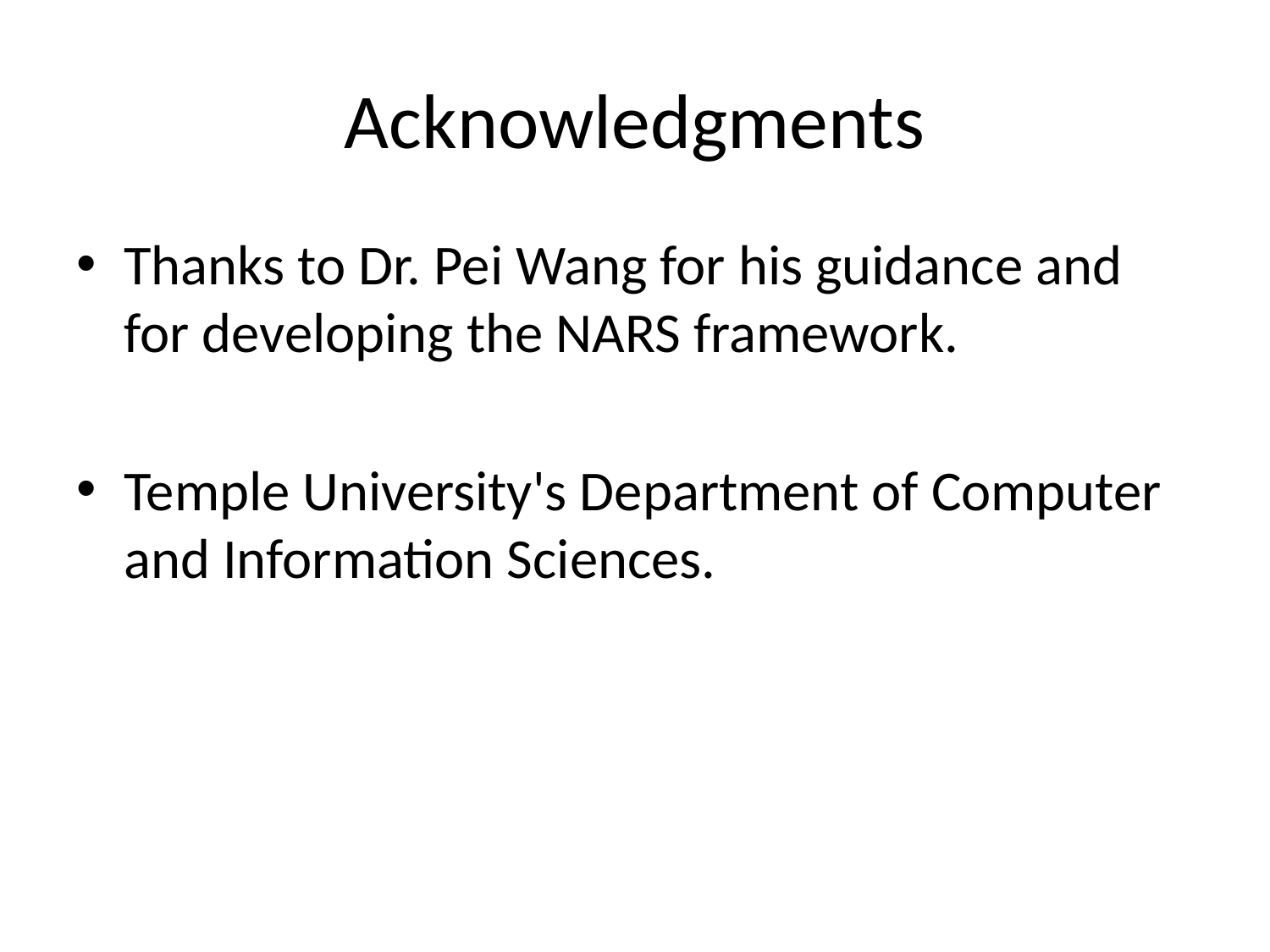

# Acknowledgments
Thanks to Dr. Pei Wang for his guidance and for developing the NARS framework.

Temple University's Department of Computer and Information Sciences.